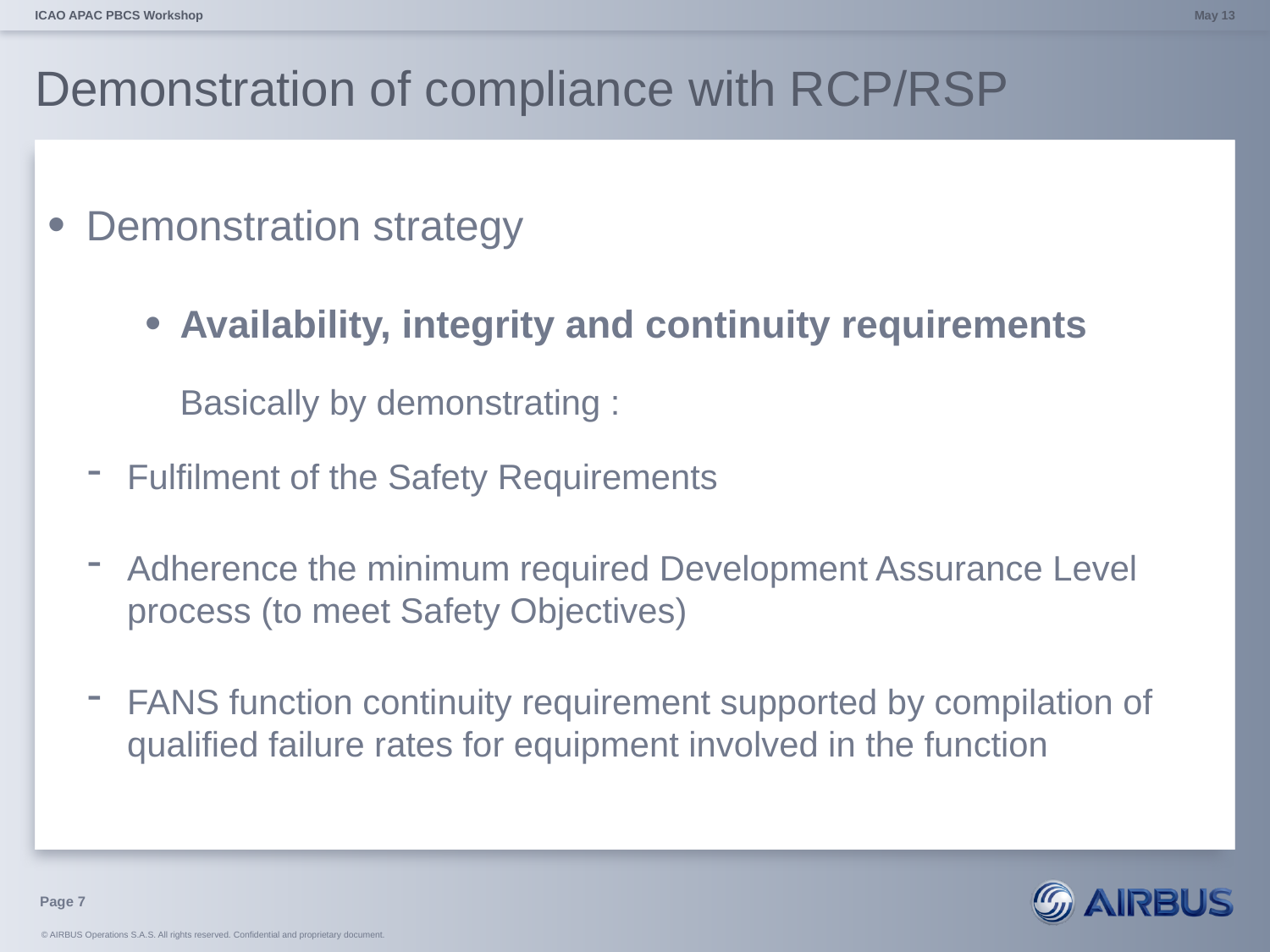

ICAO APAC PBCS Workshop
May 13
# Demonstration of compliance with RCP/RSP
 Demonstration strategy

Availability, integrity and continuity requirements

	Basically by demonstrating :

Fulfilment of the Safety Requirements

Adherence the minimum required Development Assurance Level process (to meet Safety Objectives)

FANS function continuity requirement supported by compilation of qualified failure rates for equipment involved in the function

Page 7